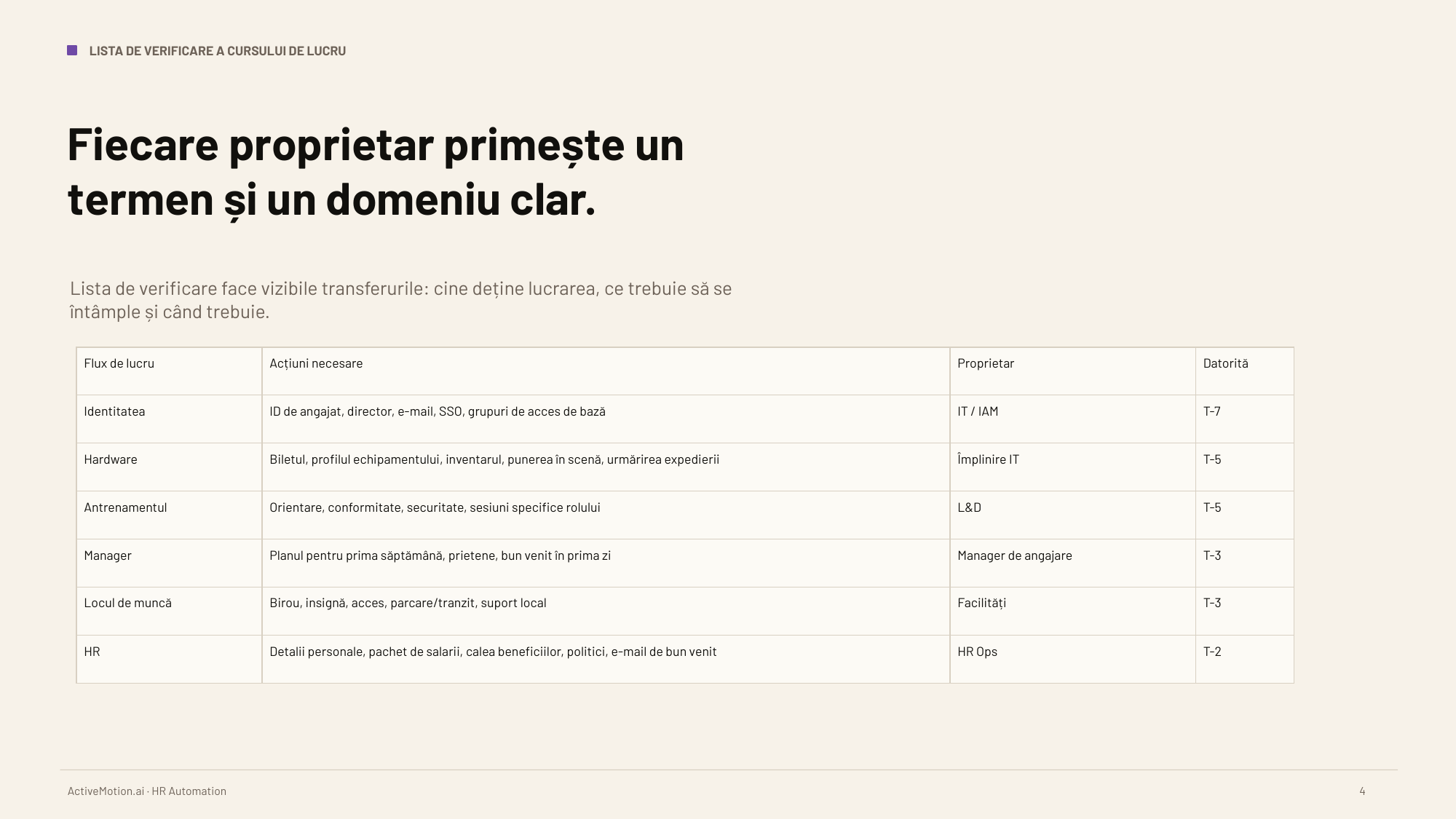

LISTA DE VERIFICARE A CURSULUI DE LUCRU

Fiecare proprietar primește un termen și un domeniu clar.
Lista de verificare face vizibile transferurile: cine deține lucrarea, ce trebuie să se întâmple și când trebuie.
| Flux de lucru | Acțiuni necesare | Proprietar | Datorită |
| --- | --- | --- | --- |
| Identitatea | ID de angajat, director, e-mail, SSO, grupuri de acces de bază | IT / IAM | T-7 |
| Hardware | Biletul, profilul echipamentului, inventarul, punerea în scenă, urmărirea expedierii | Împlinire IT | T-5 |
| Antrenamentul | Orientare, conformitate, securitate, sesiuni specifice rolului | L&D | T-5 |
| Manager | Planul pentru prima săptămână, prietene, bun venit în prima zi | Manager de angajare | T-3 |
| Locul de muncă | Birou, insignă, acces, parcare/tranzit, suport local | Facilități | T-3 |
| HR | Detalii personale, pachet de salarii, calea beneficiilor, politici, e-mail de bun venit | HR Ops | T-2 |
4